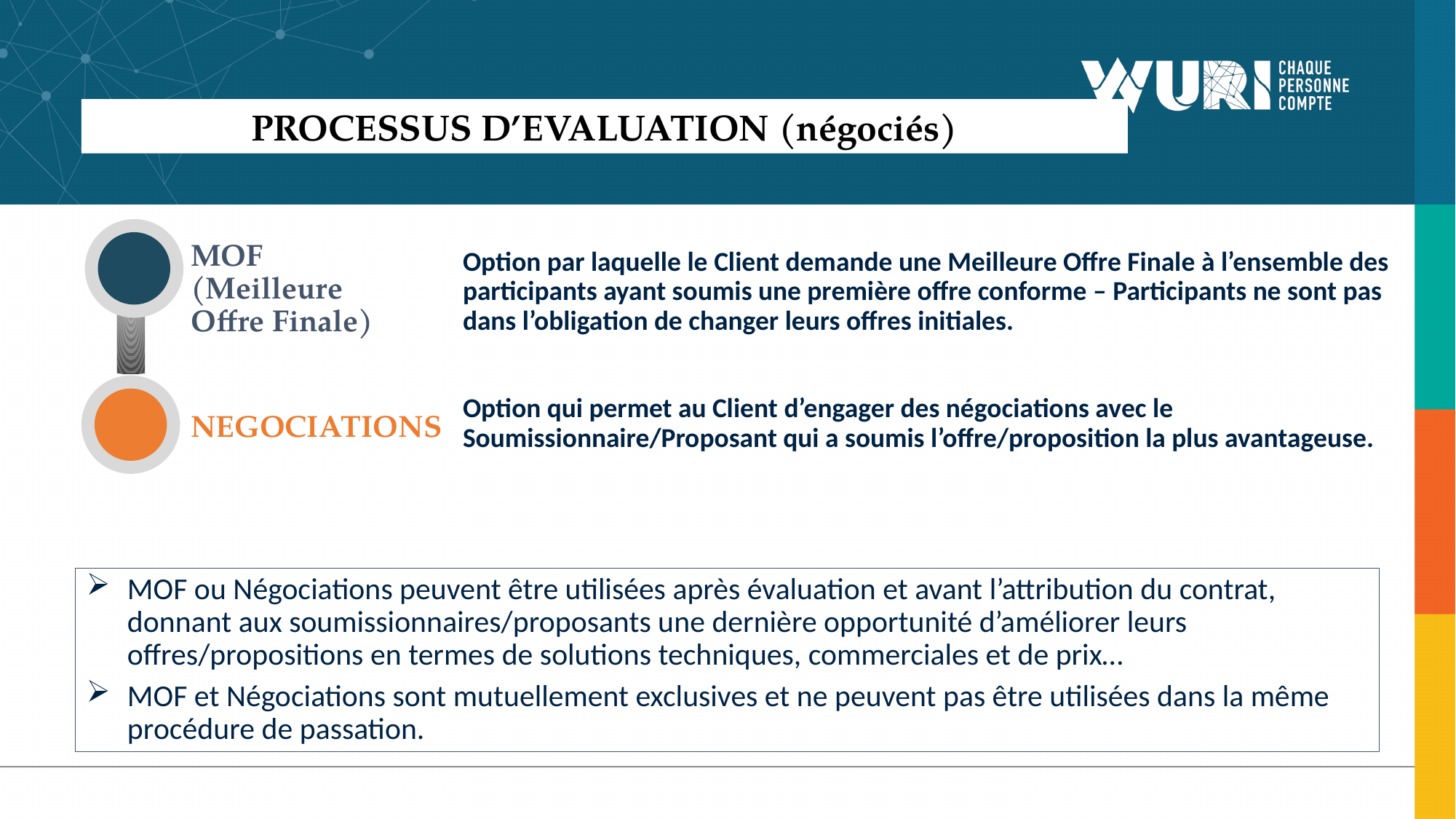

PROCESSUS D’EVALUATION (négociés)

MOF
(Meilleure Offre Finale)

Option par laquelle le Client demande une Meilleure Offre Finale à l’ensemble des participants ayant soumis une première offre conforme – Participants ne sont pas dans l’obligation de changer leurs offres initiales.

Option qui permet au Client d’engager des négociations avec le Soumissionnaire/Proposant qui a soumis l’offre/proposition la plus avantageuse.
NEGOCIATIONS
MOF ou Négociations peuvent être utilisées après évaluation et avant l’attribution du contrat, donnant aux soumissionnaires/proposants une dernière opportunité d’améliorer leurs offres/propositions en termes de solutions techniques, commerciales et de prix…
MOF et Négociations sont mutuellement exclusives et ne peuvent pas être utilisées dans la même procédure de passation.